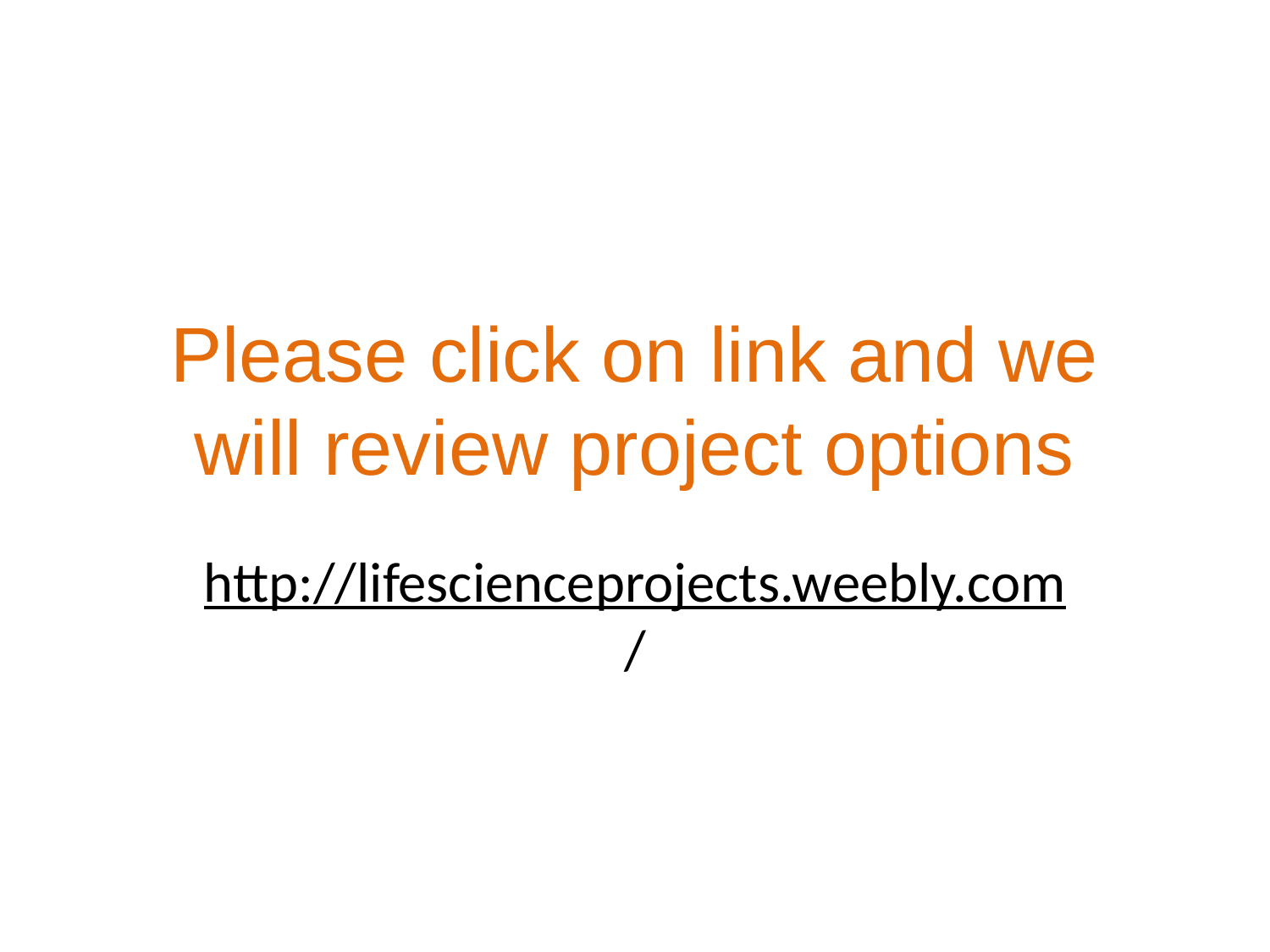

# Please click on link and we will review project options
http://lifescienceprojects.weebly.com/